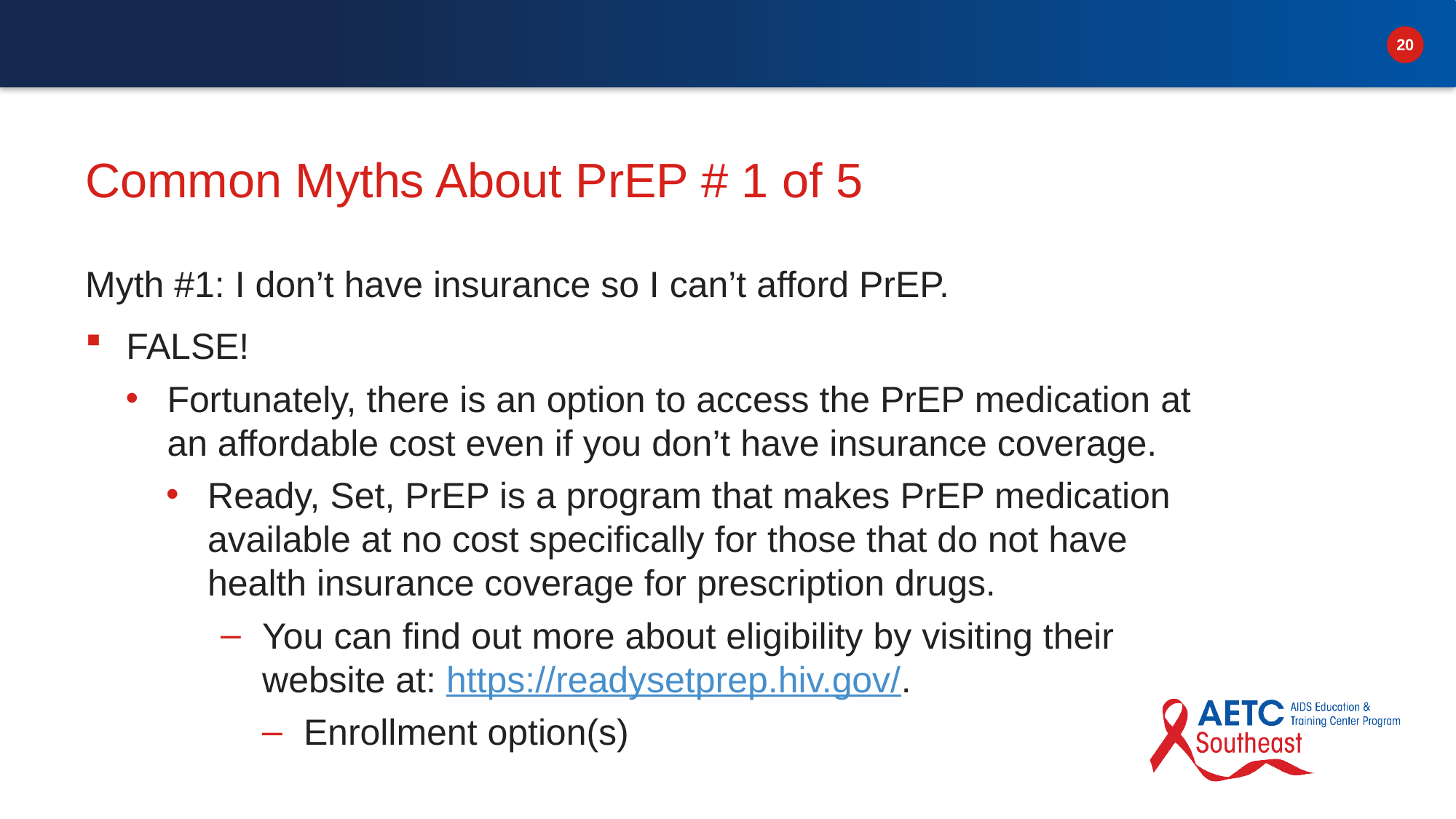

# Common Myths About PrEP # 1 of 5
Myth #1: I don’t have insurance so I can’t afford PrEP.
FALSE!
Fortunately, there is an option to access the PrEP medication at an affordable cost even if you don’t have insurance coverage.
Ready, Set, PrEP is a program that makes PrEP medication available at no cost specifically for those that do not have health insurance coverage for prescription drugs.
You can find out more about eligibility by visiting their website at: https://readysetprep.hiv.gov/.
Enrollment option(s)